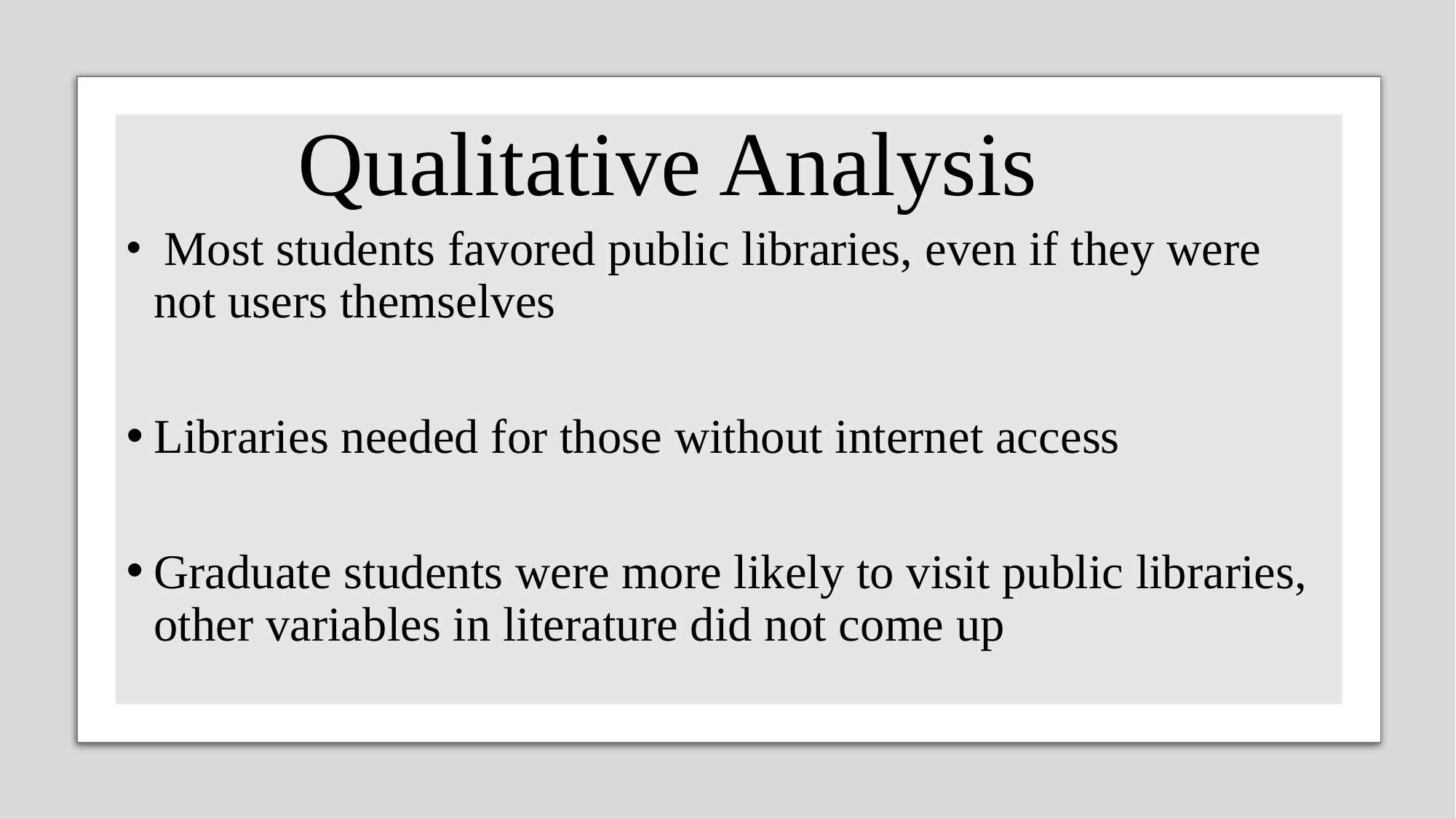

# Qualitative Analysis

 Most students favored public libraries, even if they were not users themselves

Libraries needed for those without internet access

Graduate students were more likely to visit public libraries, other variables in literature did not come up